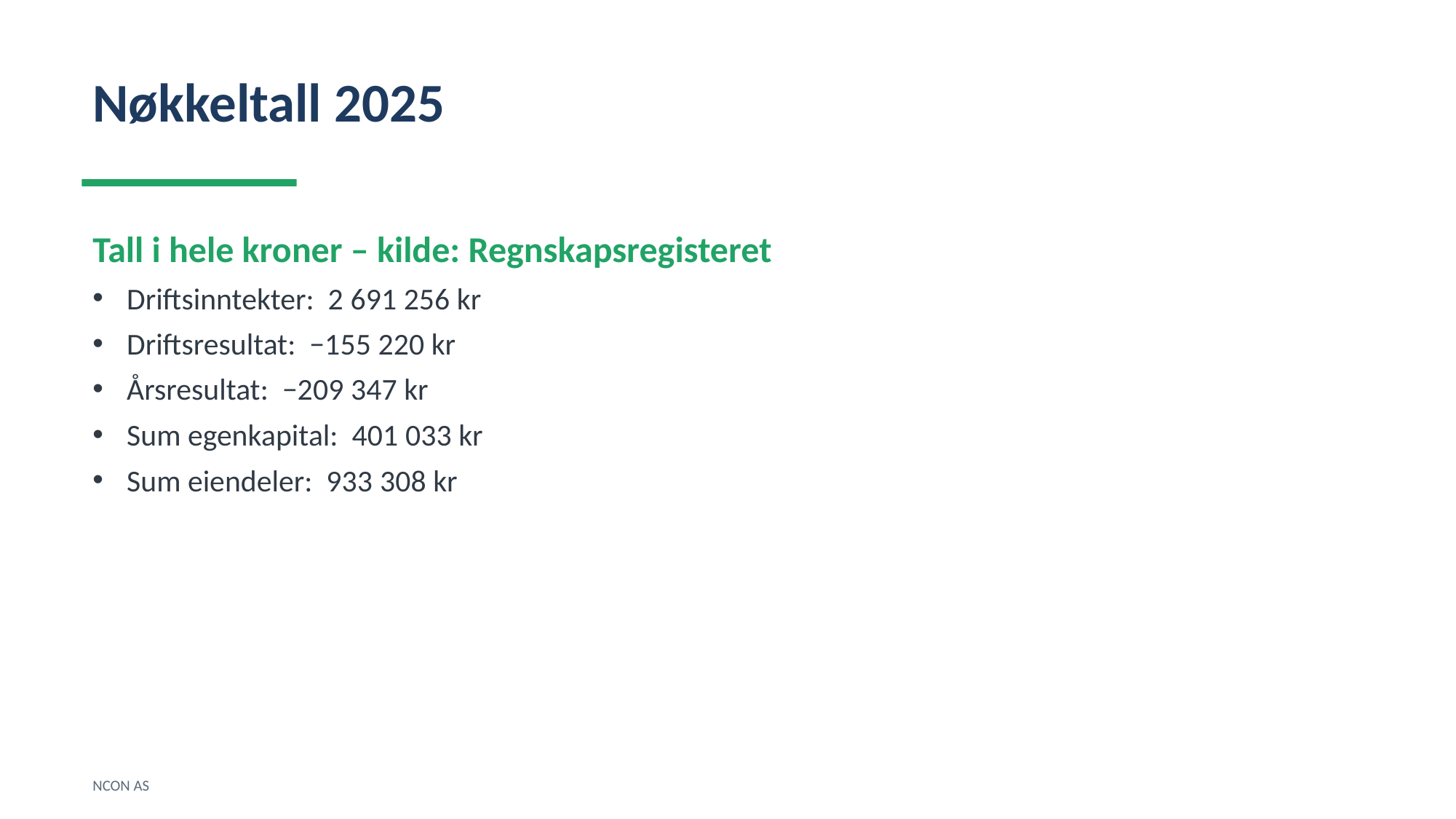

Nøkkeltall 2025

Tall i hele kroner – kilde: Regnskapsregisteret
Driftsinntekter:  2 691 256 kr
Driftsresultat:  −155 220 kr
Årsresultat:  −209 347 kr
Sum egenkapital:  401 033 kr
Sum eiendeler:  933 308 kr
NCON AS